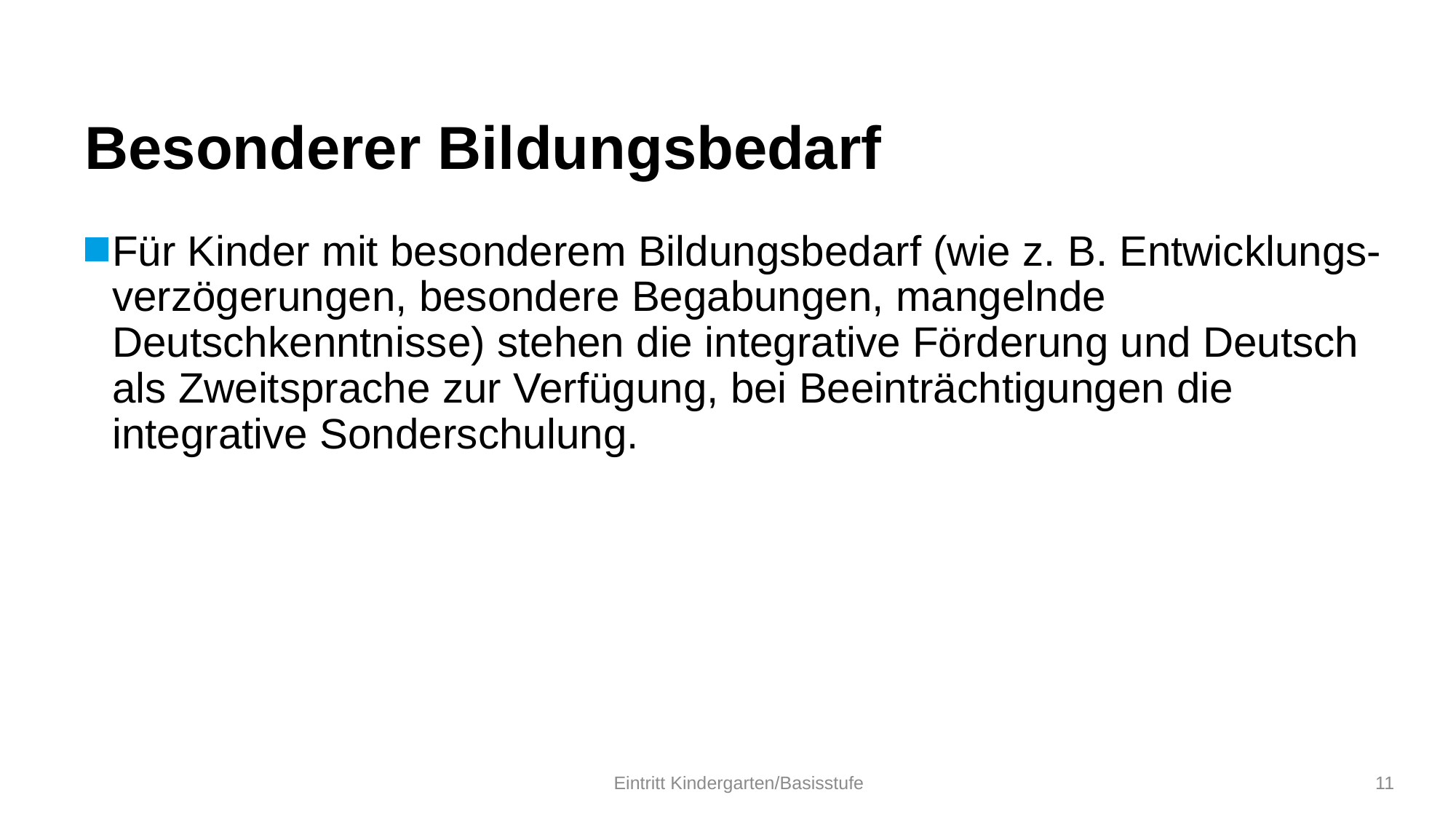

# Besonderer Bildungsbedarf
Für Kinder mit besonderem Bildungsbedarf (wie z. B. Entwicklungs-verzögerungen, besondere Begabungen, mangelnde Deutschkenntnisse) stehen die integrative Förderung und Deutsch als Zweitsprache zur Verfügung, bei Beeinträchtigungen die integrative Sonderschulung.
Eintritt Kindergarten/Basisstufe
11